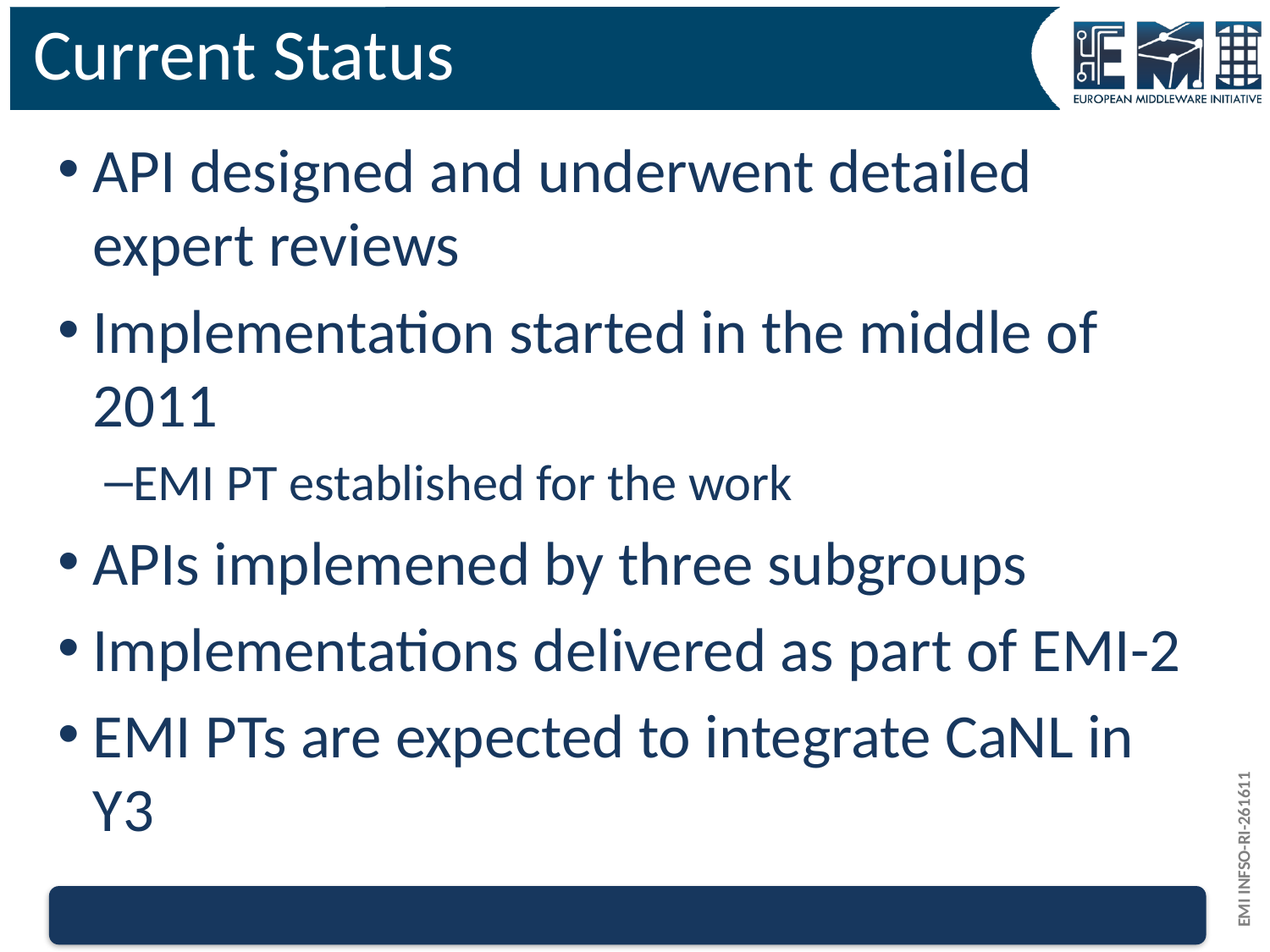

# Current Status
API designed and underwent detailed expert reviews
Implementation started in the middle of 2011
EMI PT established for the work
APIs implemened by three subgroups
Implementations delivered as part of EMI-2
EMI PTs are expected to integrate CaNL in Y3